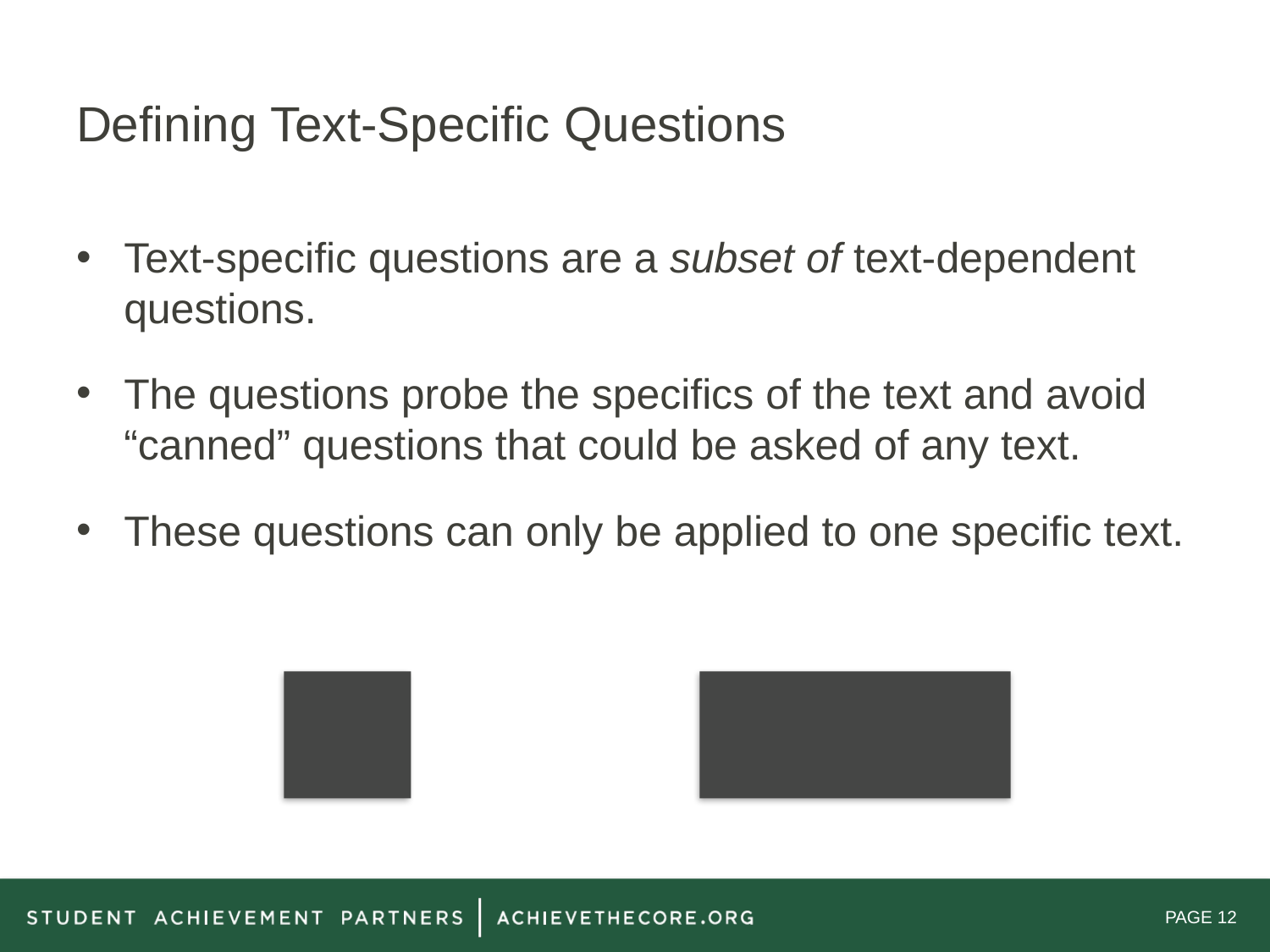

# Defining Text-Specific Questions
Text-specific questions are a subset of text-dependent questions.

The questions probe the specifics of the text and avoid “canned” questions that could be asked of any text.

These questions can only be applied to one specific text.